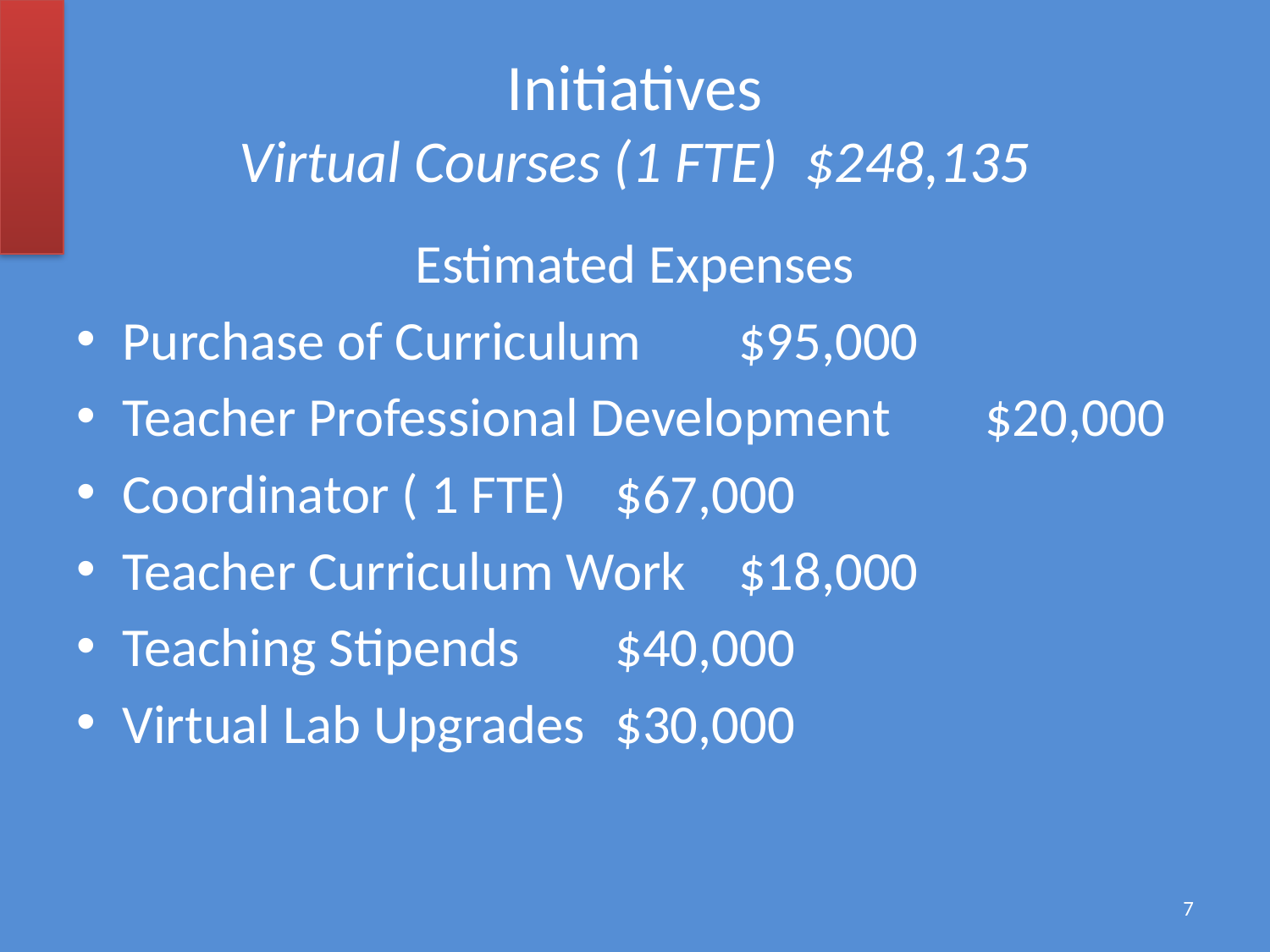

# Initiatives Virtual Courses (1 FTE)  $248,135
Estimated Expenses
Purchase of Curriculum 			$95,000
Teacher Professional Development	$20,000
Coordinator ( 1 FTE)				$67,000
Teacher Curriculum Work			$18,000
Teaching Stipends				$40,000
Virtual Lab Upgrades			$30,000
7